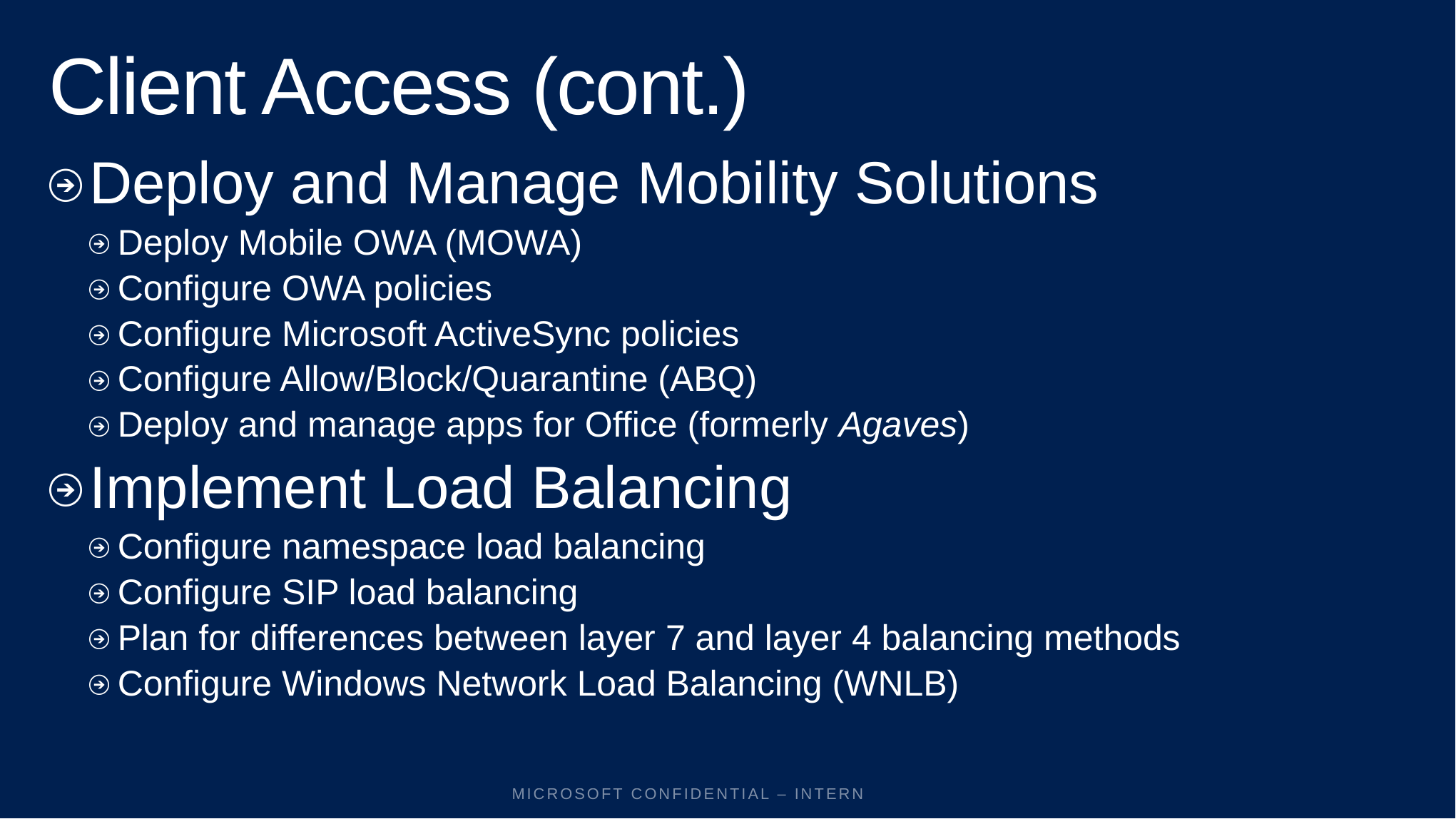

# Client Access (cont.)
Deploy and Manage Mobility Solutions
Deploy Mobile OWA (MOWA)
Configure OWA policies
Configure Microsoft ActiveSync policies
Configure Allow/Block/Quarantine (ABQ)
Deploy and manage apps for Office (formerly Agaves)
Implement Load Balancing
Configure namespace load balancing
Configure SIP load balancing
Plan for differences between layer 7 and layer 4 balancing methods
Configure Windows Network Load Balancing (WNLB)